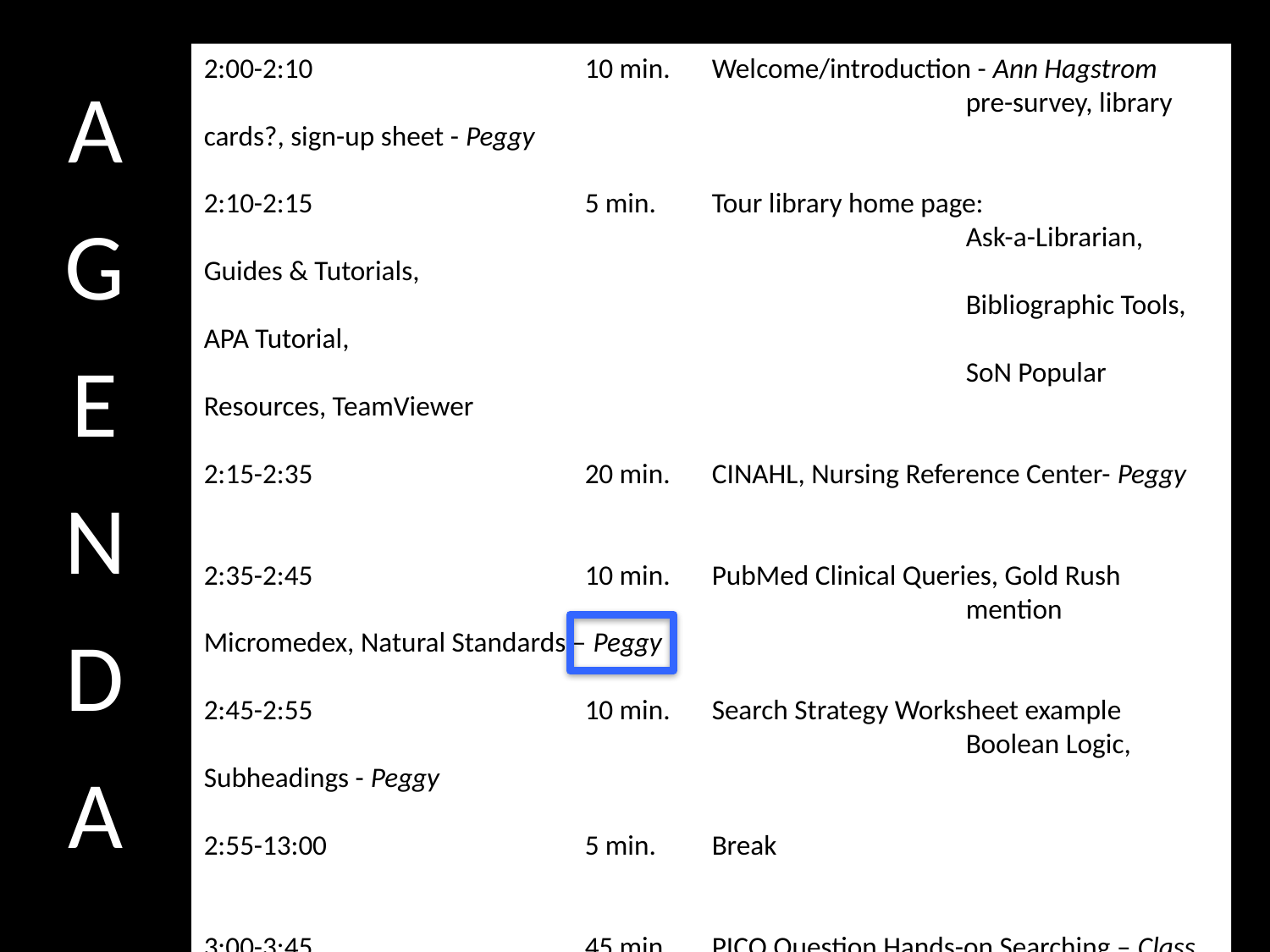

A
G
E
N
D
A
2:00-2:10			10 min.	Welcome/introduction - Ann Hagstrom
						pre-survey, library cards?, sign-up sheet - Peggy

2:10-2:15			5 min.	Tour library home page:
						Ask-a-Librarian, Guides & Tutorials,
						Bibliographic Tools, APA Tutorial,
						SoN Popular Resources, TeamViewer

2:15-2:35			20 min.	CINAHL, Nursing Reference Center- Peggy

2:35-2:45			10 min. 	PubMed Clinical Queries, Gold Rush
						mention Micromedex, Natural Standards – Peggy

2:45-2:55			10 min.	Search Strategy Worksheet example
						Boolean Logic, Subheadings - Peggy

2:55-13:00			5 min.	Break

3:00-3:45			45 min.	PICO Question Hands-on Searching – Class

3:45-3:50		 	 5 min.	Evaluations  / Tell them status of library cards – Peggy